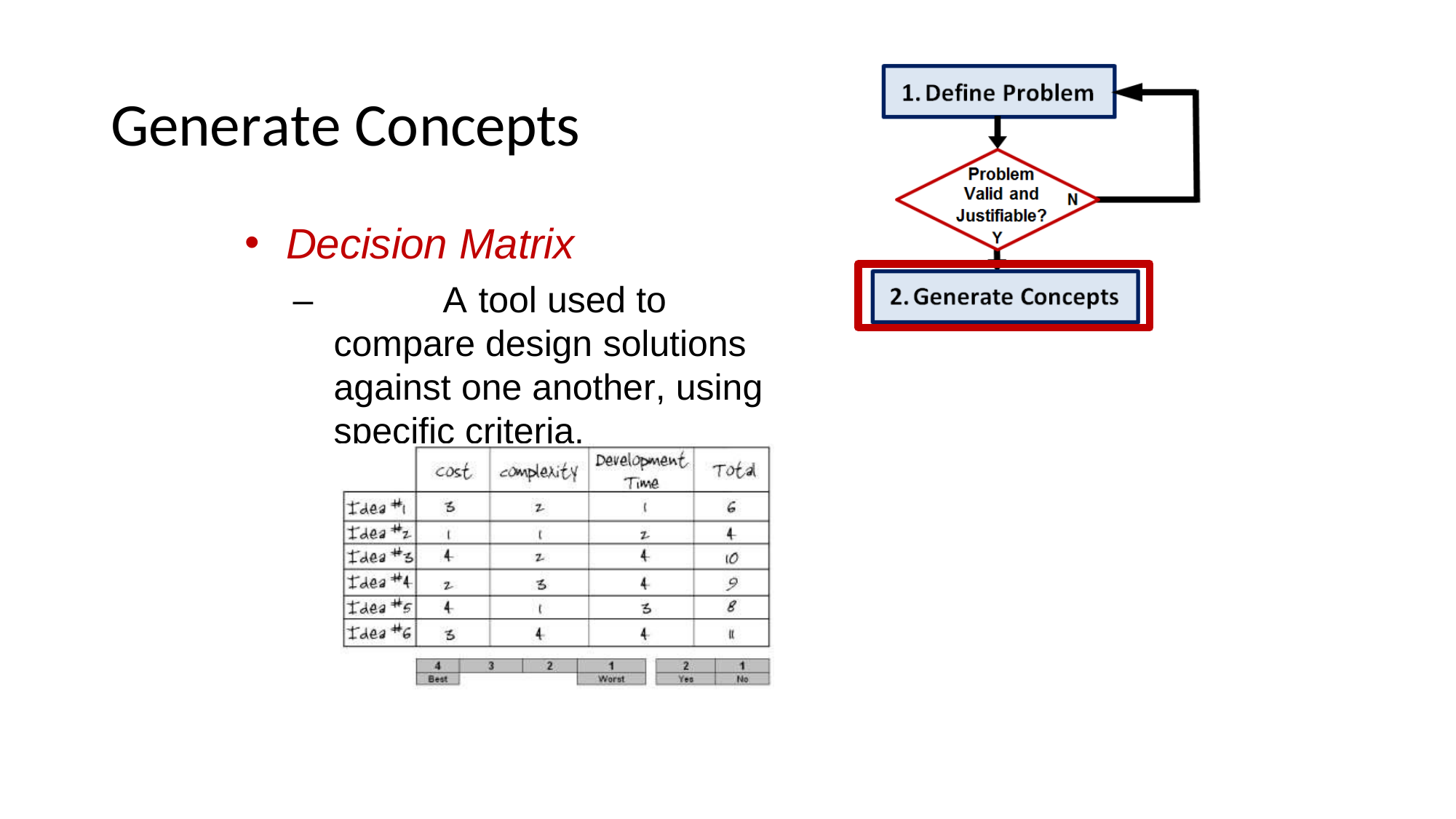

# Generate Concepts
Decision Matrix
–		A tool used to compare design solutions against one another, using specific criteria.